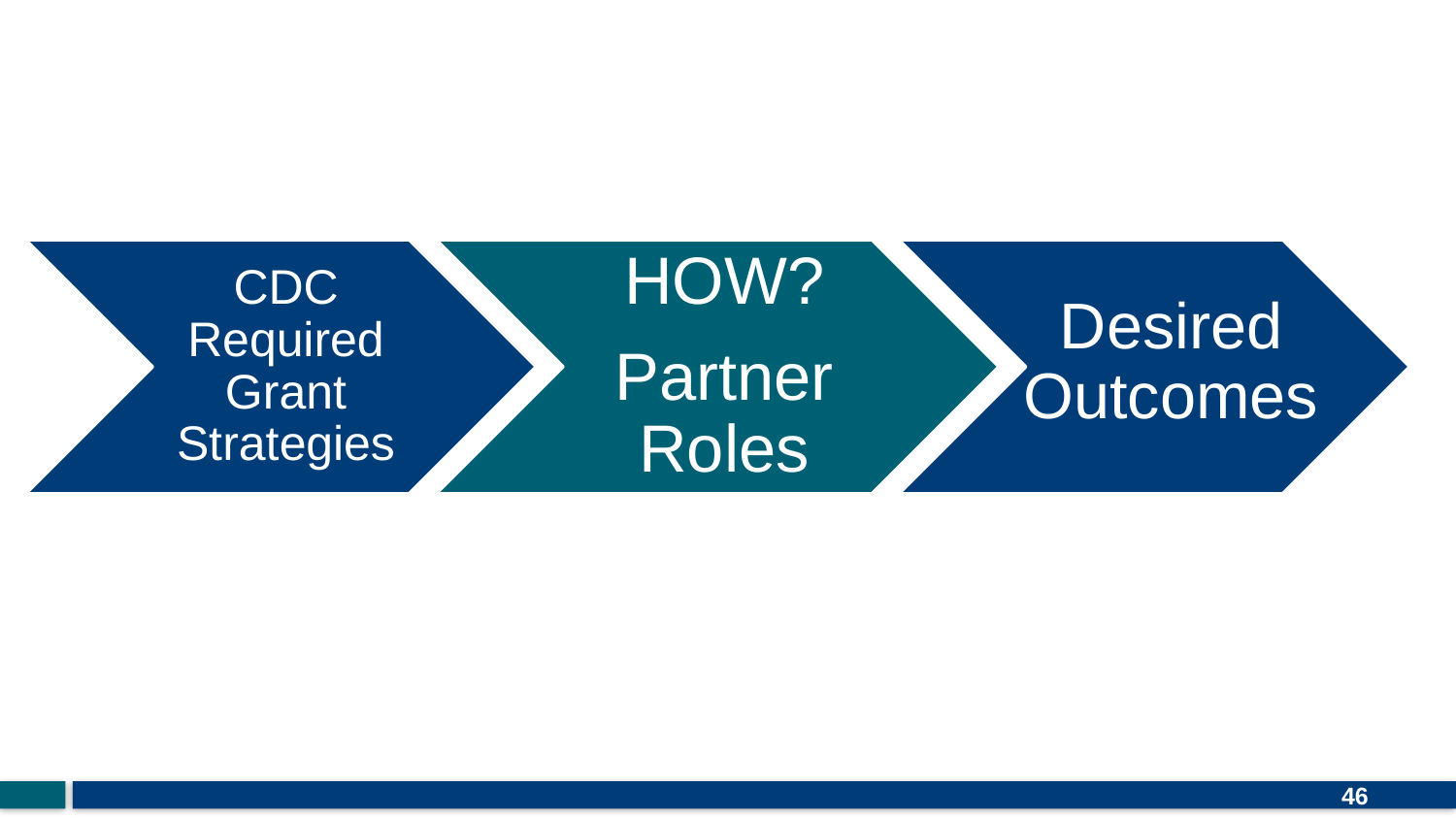

HOW?
Partner Roles
CDC Required Grant Strategies

Desired Outcomes